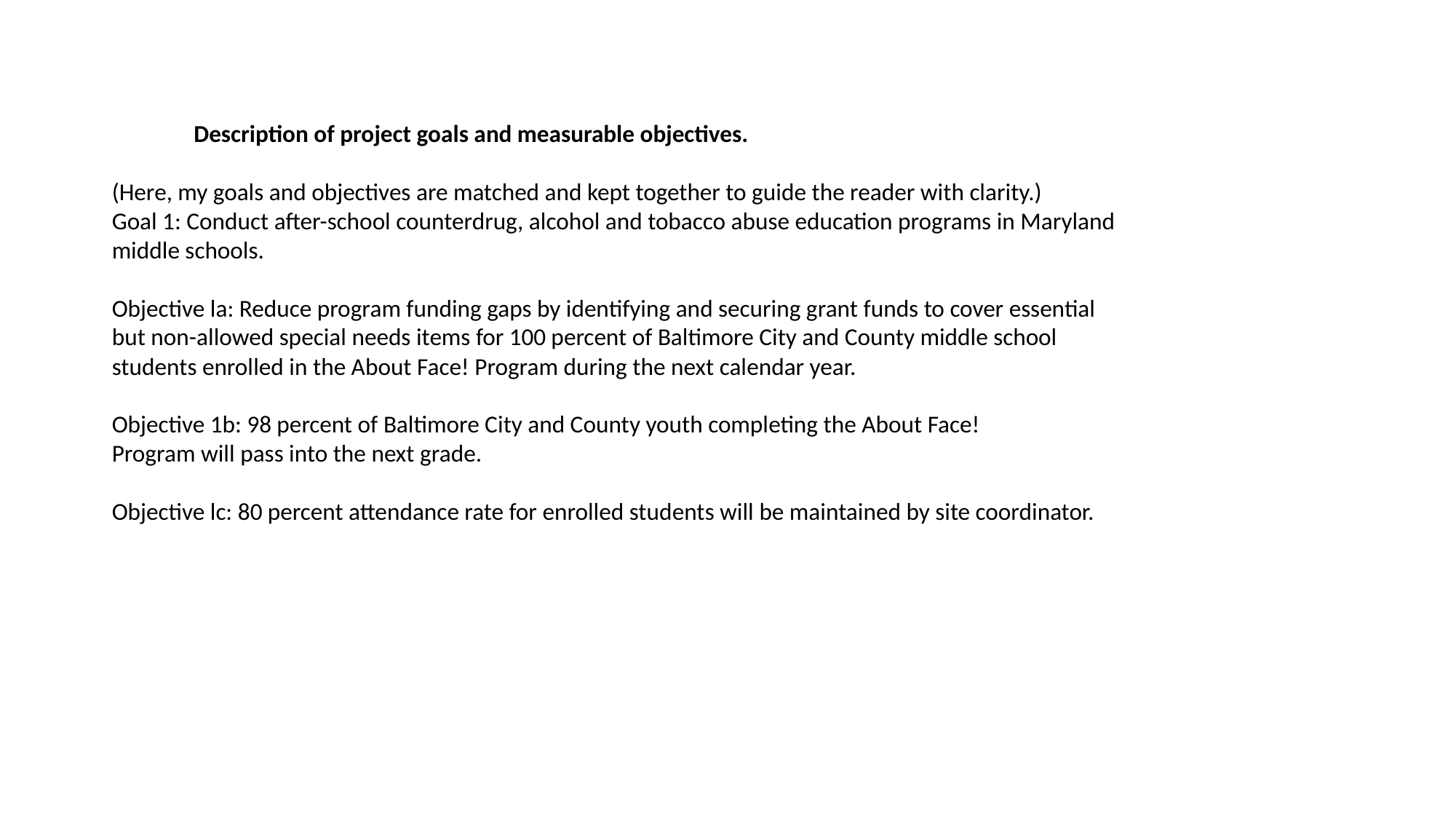

Description of project goals and measurable objectives.

(Here, my goals and objectives are matched and kept together to guide the reader with clarity.)
Goal 1: Conduct after-school counterdrug, alcohol and tobacco abuse education programs in Maryland middle schools.

Objective la: Reduce program funding gaps by identifying and securing grant funds to cover essential but non-allowed special needs items for 100 percent of Baltimore City and County middle school students enrolled in the About Face! Program during the next calendar year.

Objective 1b: 98 percent of Baltimore City and County youth completing the About Face!
Program will pass into the next grade.

Objective lc: 80 percent attendance rate for enrolled students will be maintained by site coordinator.